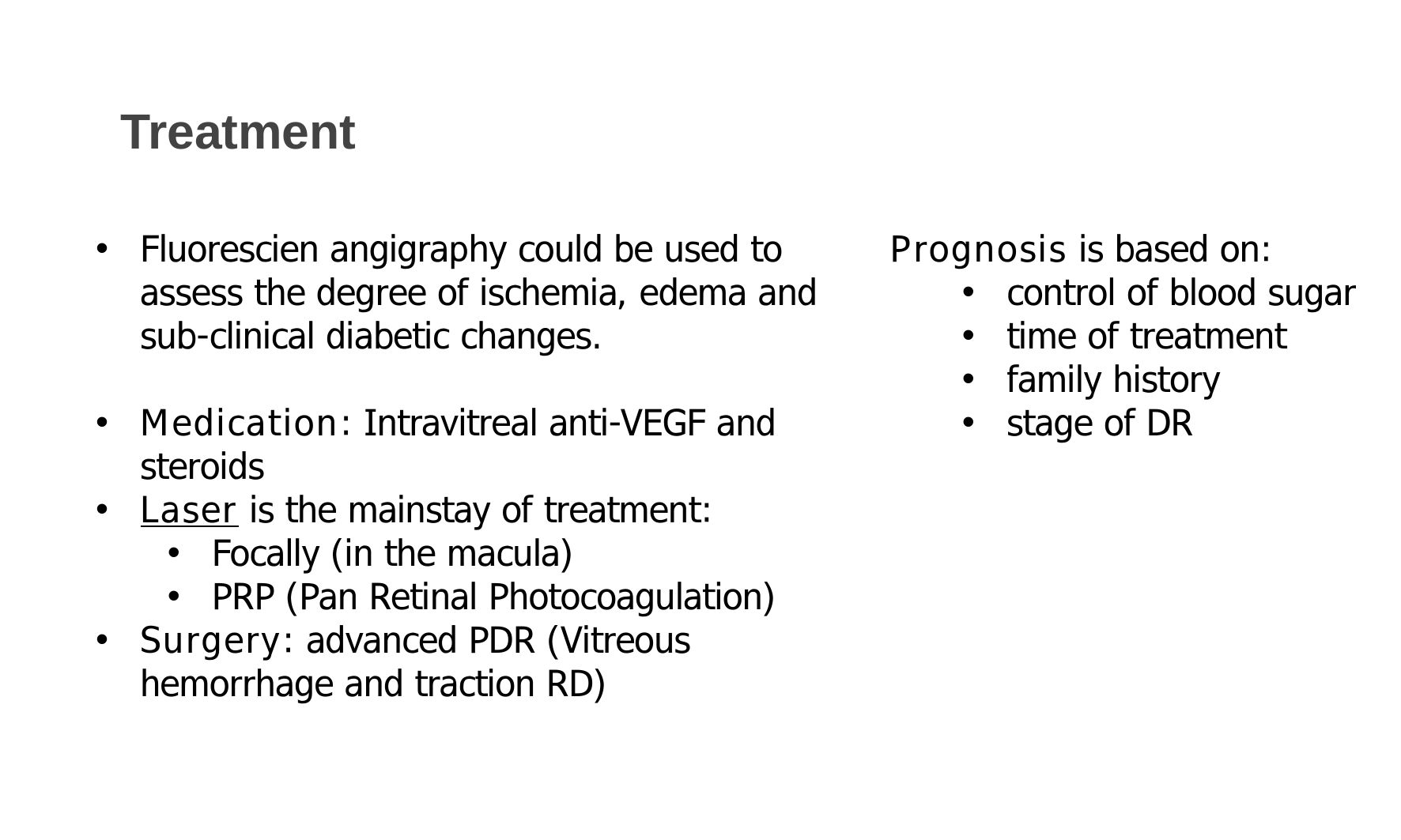

# Treatment
Fluorescien angigraphy could be used to assess the degree of ischemia, edema and sub-clinical diabetic changes.

Medication: Intravitreal anti-VEGF and steroids
Laser is the mainstay of treatment:
Focally (in the macula)
PRP (Pan Retinal Photocoagulation)
Surgery: advanced PDR (Vitreous hemorrhage and traction RD)

Prognosis is based on:
control of blood sugar
time of treatment
family history
stage of DR